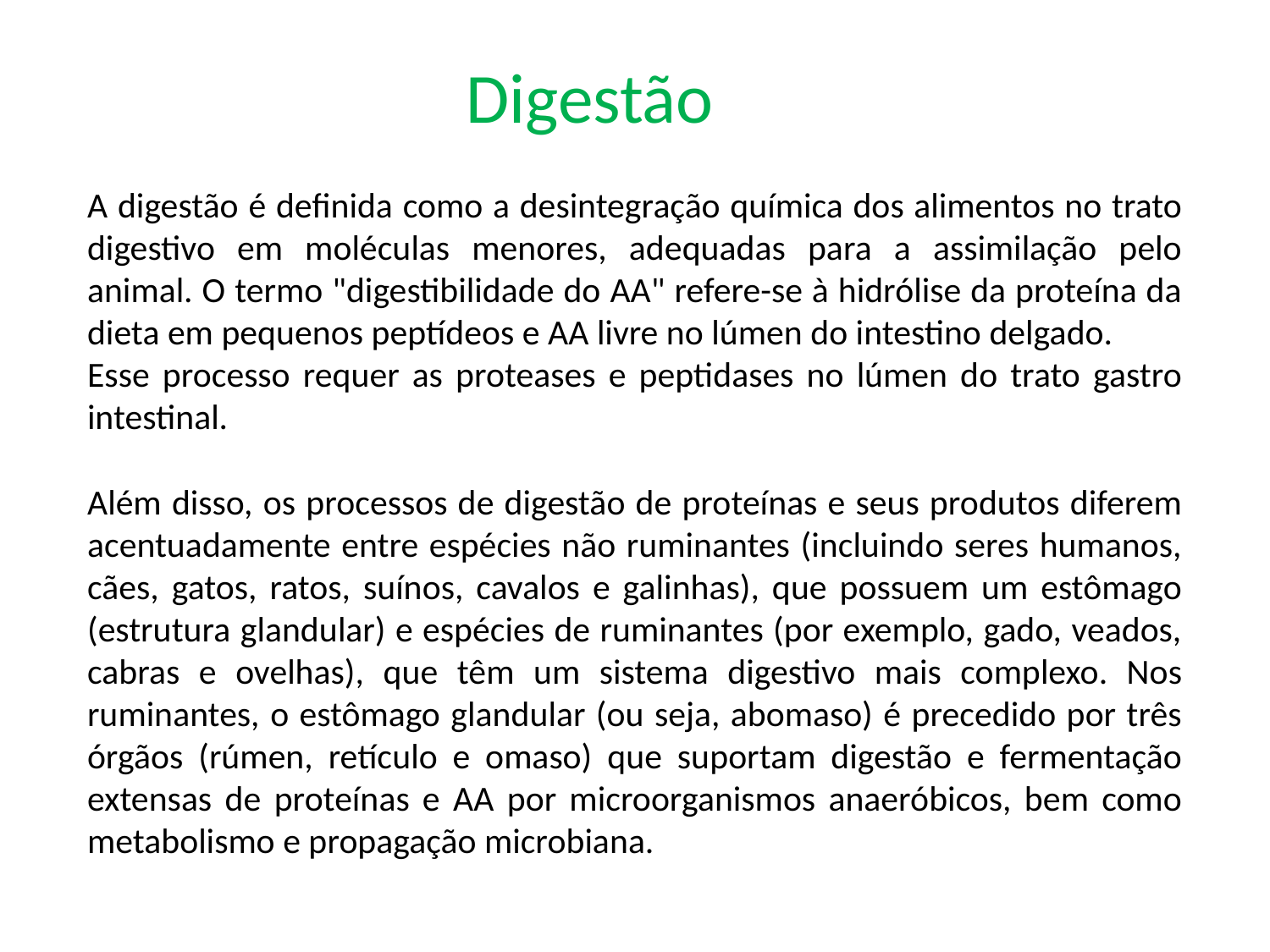

Digestão
A digestão é definida como a desintegração química dos alimentos no trato digestivo em moléculas menores, adequadas para a assimilação pelo animal. O termo "digestibilidade do AA" refere-se à hidrólise da proteína da dieta em pequenos peptídeos e AA livre no lúmen do intestino delgado.
Esse processo requer as proteases e peptidases no lúmen do trato gastro intestinal.

Além disso, os processos de digestão de proteínas e seus produtos diferem acentuadamente entre espécies não ruminantes (incluindo seres humanos, cães, gatos, ratos, suínos, cavalos e galinhas), que possuem um estômago (estrutura glandular) e espécies de ruminantes (por exemplo, gado, veados, cabras e ovelhas), que têm um sistema digestivo mais complexo. Nos ruminantes, o estômago glandular (ou seja, abomaso) é precedido por três órgãos (rúmen, retículo e omaso) que suportam digestão e fermentação extensas de proteínas e AA por microorganismos anaeróbicos, bem como metabolismo e propagação microbiana.